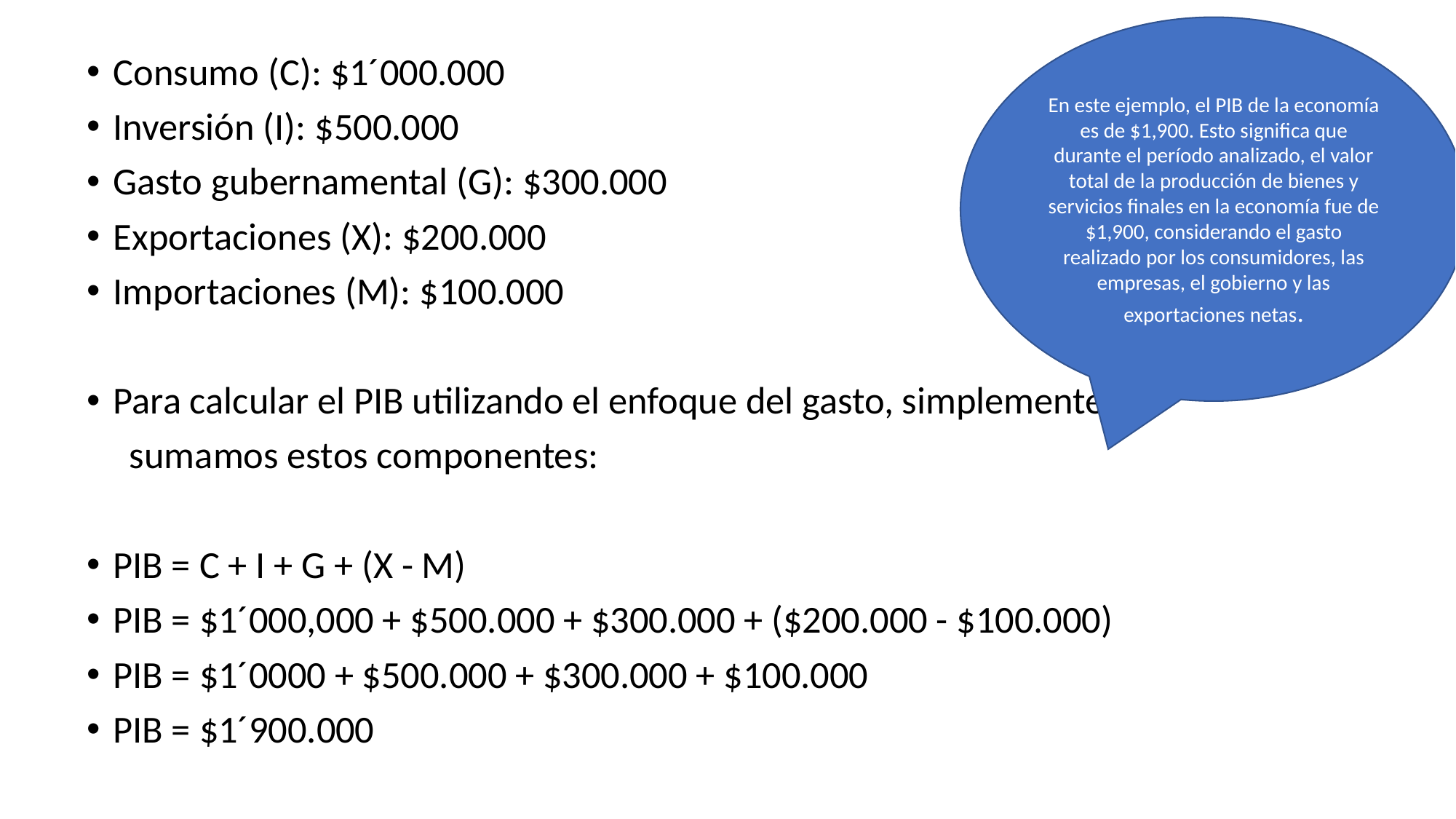

En este ejemplo, el PIB de la economía es de $1,900. Esto significa que durante el período analizado, el valor total de la producción de bienes y servicios finales en la economía fue de $1,900, considerando el gasto realizado por los consumidores, las empresas, el gobierno y las exportaciones netas.
Consumo (C): $1´000.000
Inversión (I): $500.000
Gasto gubernamental (G): $300.000
Exportaciones (X): $200.000
Importaciones (M): $100.000

Para calcular el PIB utilizando el enfoque del gasto, simplemente
     sumamos estos componentes:

PIB = C + I + G + (X - M)
PIB = $1´000,000 + $500.000 + $300.000 + ($200.000 - $100.000)
PIB = $1´0000 + $500.000 + $300.000 + $100.000
PIB = $1´900.000